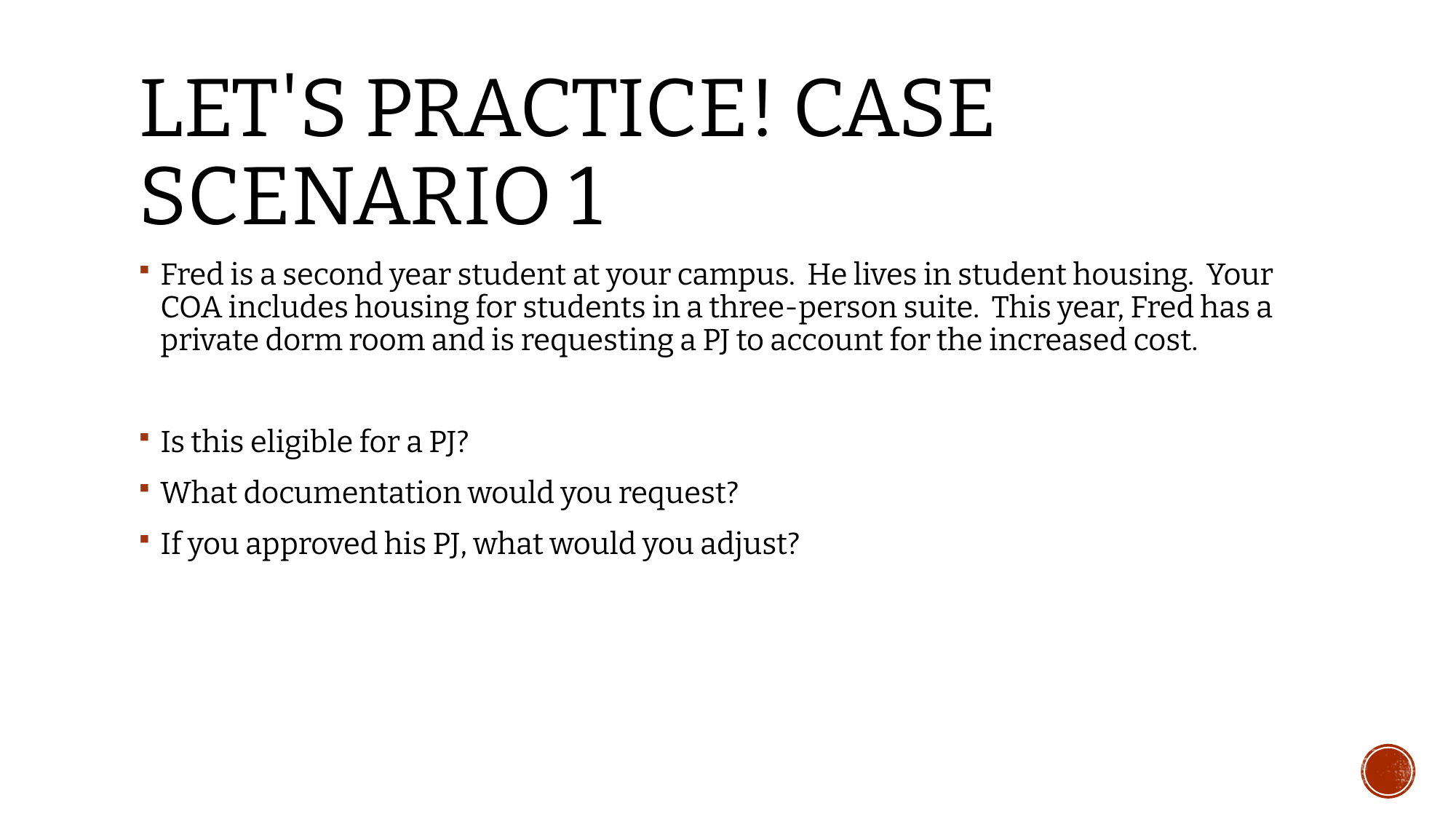

# Let's Practice! Case Scenario 1
Fred is a second year student at your campus.  He lives in student housing.  Your COA includes housing for students in a three-person suite.  This year, Fred has a private dorm room and is requesting a PJ to account for the increased cost.

Is this eligible for a PJ?
What documentation would you request?
If you approved his PJ, what would you adjust?